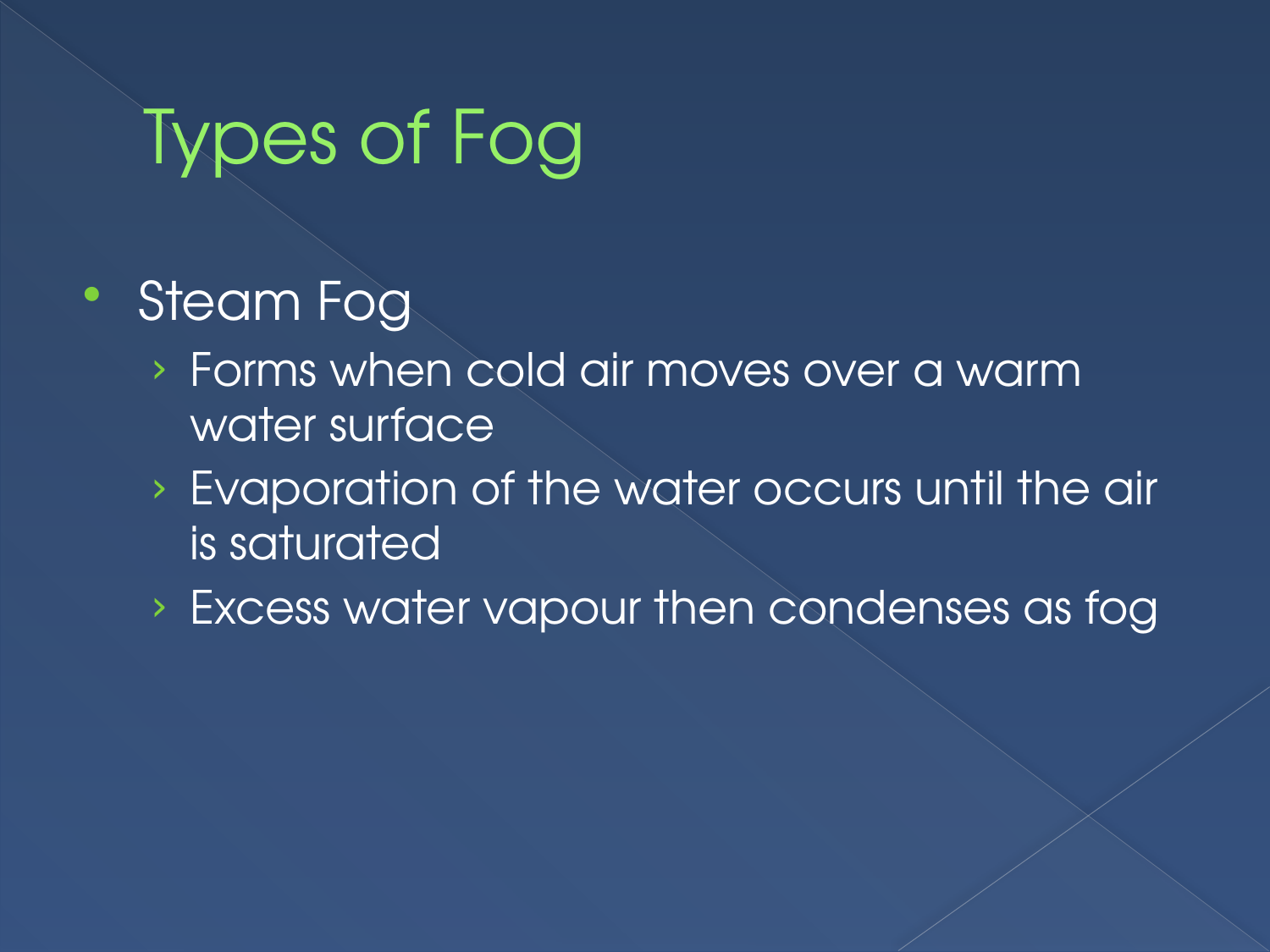

# Types of Fog
Steam Fog
Forms when cold air moves over a warm water surface
Evaporation of the water occurs until the air is saturated
Excess water vapour then condenses as fog